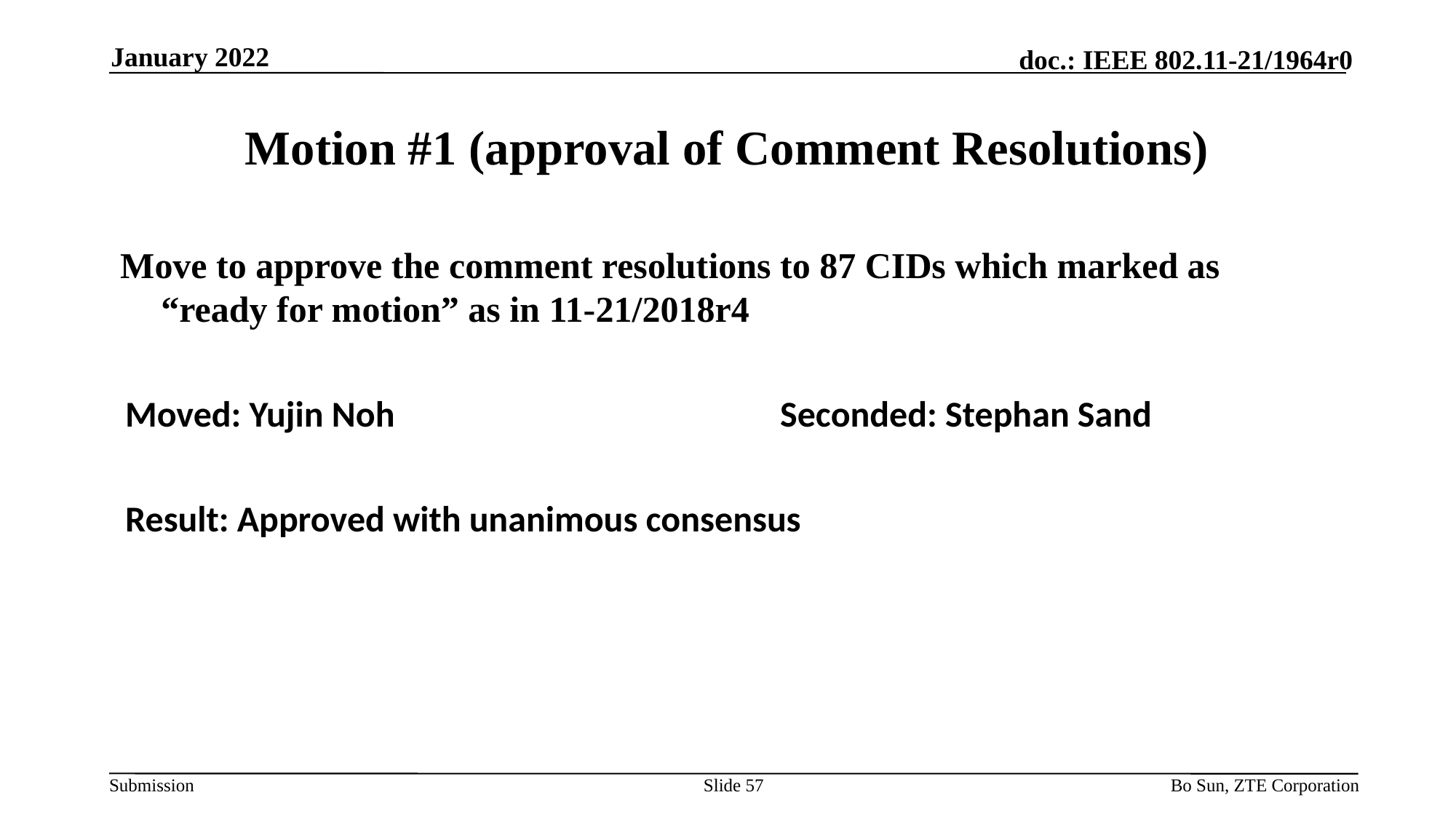

January 2022
# Motion #1 (approval of Comment Resolutions)
Move to approve the comment resolutions to 87 CIDs which marked as “ready for motion” as in 11-21/2018r4

Moved: Yujin Noh				Seconded: Stephan Sand

Result: Approved with unanimous consensus

Slide 57
Bo Sun, ZTE Corporation